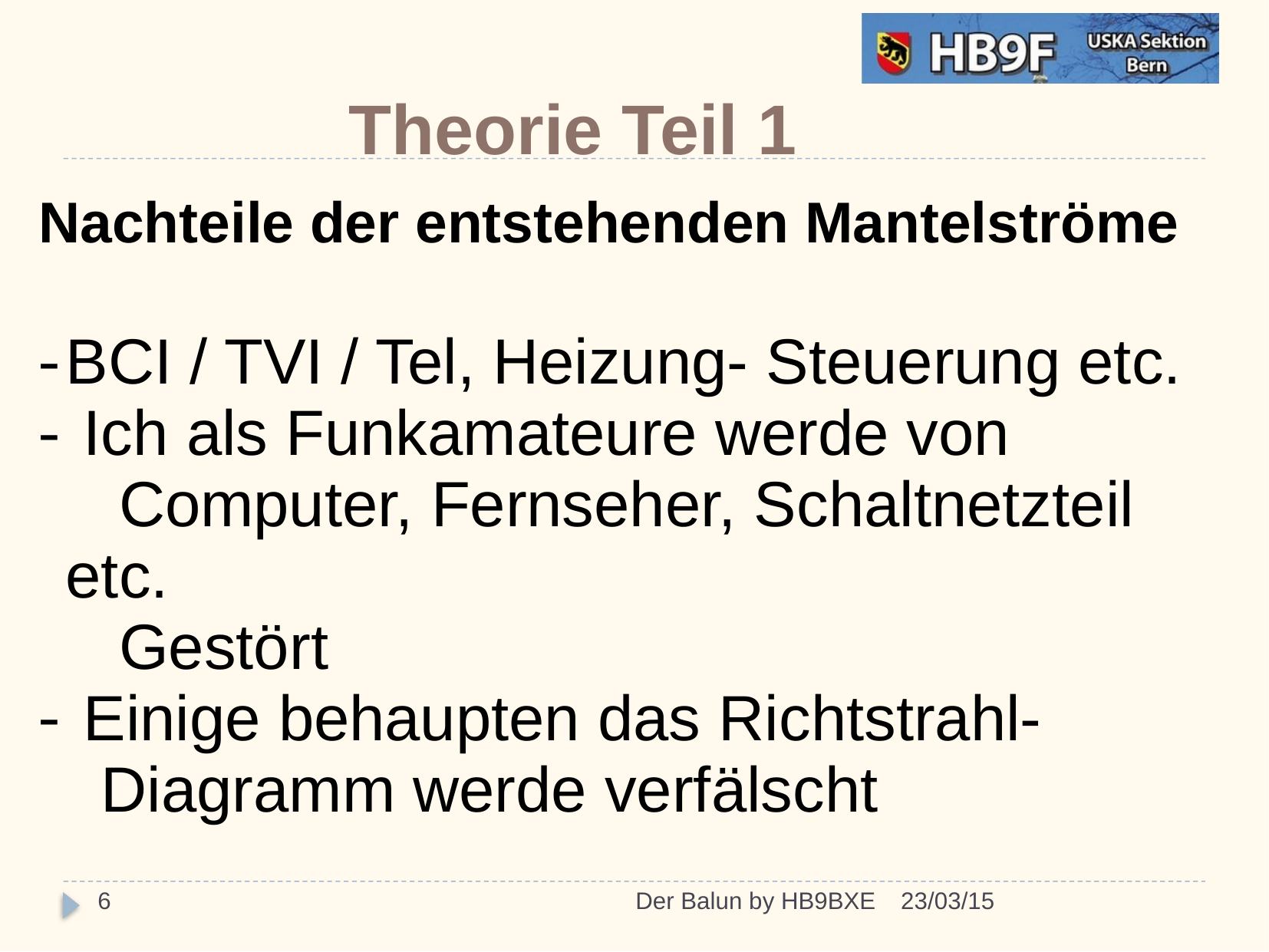

Theorie Teil 1
Nachteile der entstehenden Mantelströme

BCI / TVI / Tel, Heizung- Steuerung etc.
 Ich als Funkamateure werde von
   Computer, Fernseher, Schaltnetzteil etc.
   Gestört
 Einige behaupten das Richtstrahl-
  Diagramm werde verfälscht
6
Der Balun by HB9BXE
23/03/15